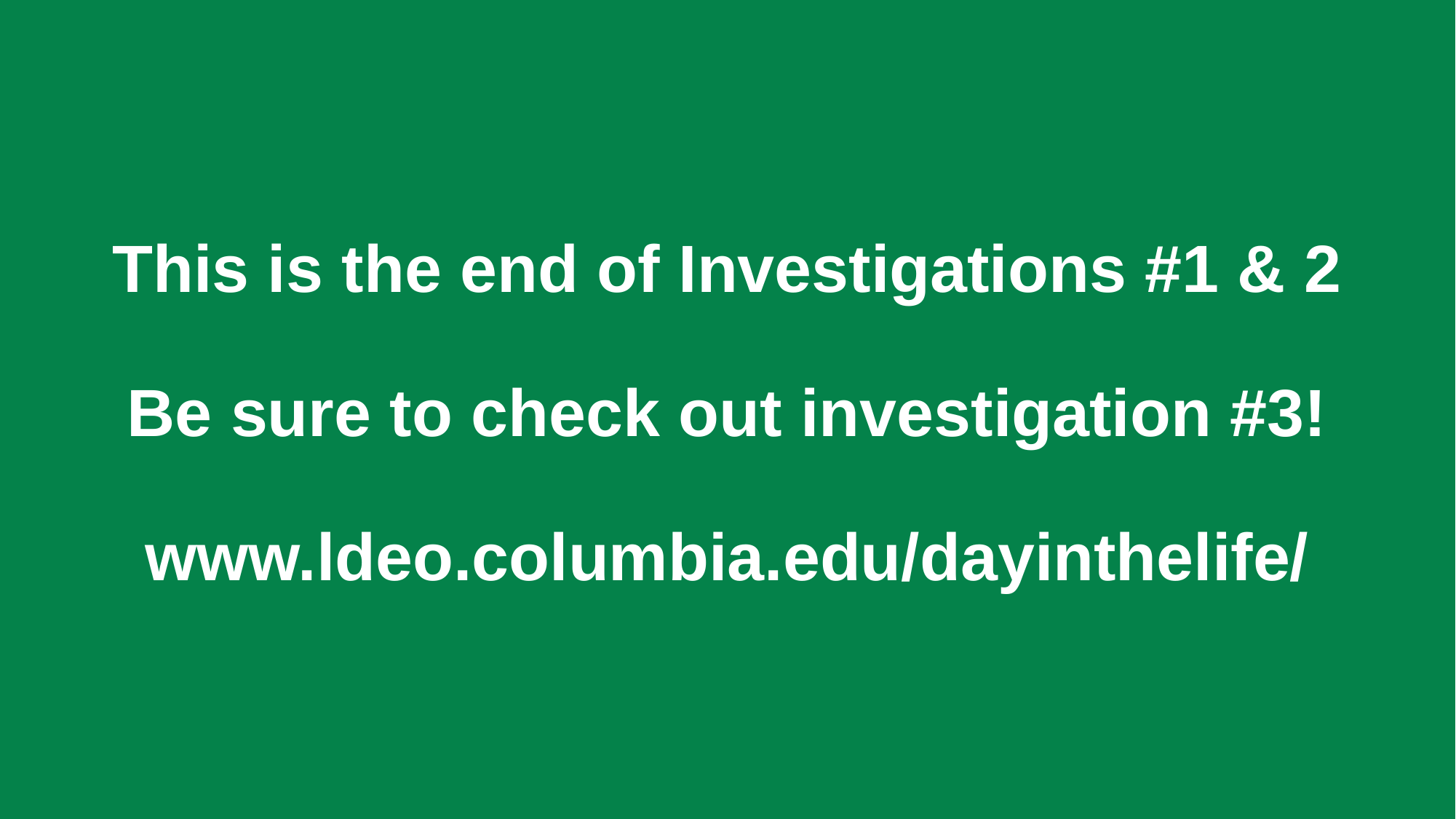

# This is the end of Investigations #1 & 2 Be sure to check out investigation #3! www.ldeo.columbia.edu/dayinthelife/